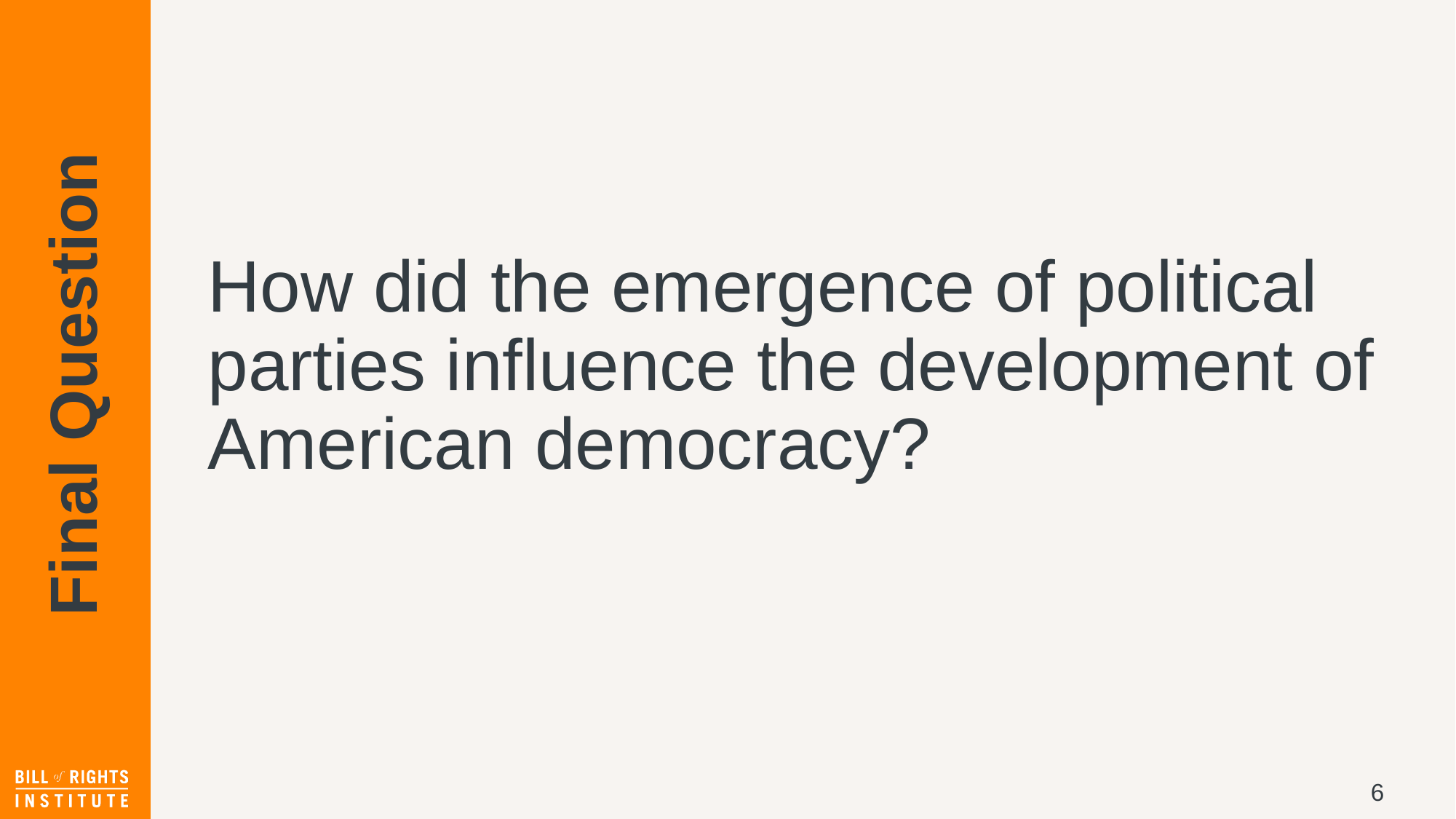

How did the emergence of political parties influence the development of American democracy?
# Final Question
6